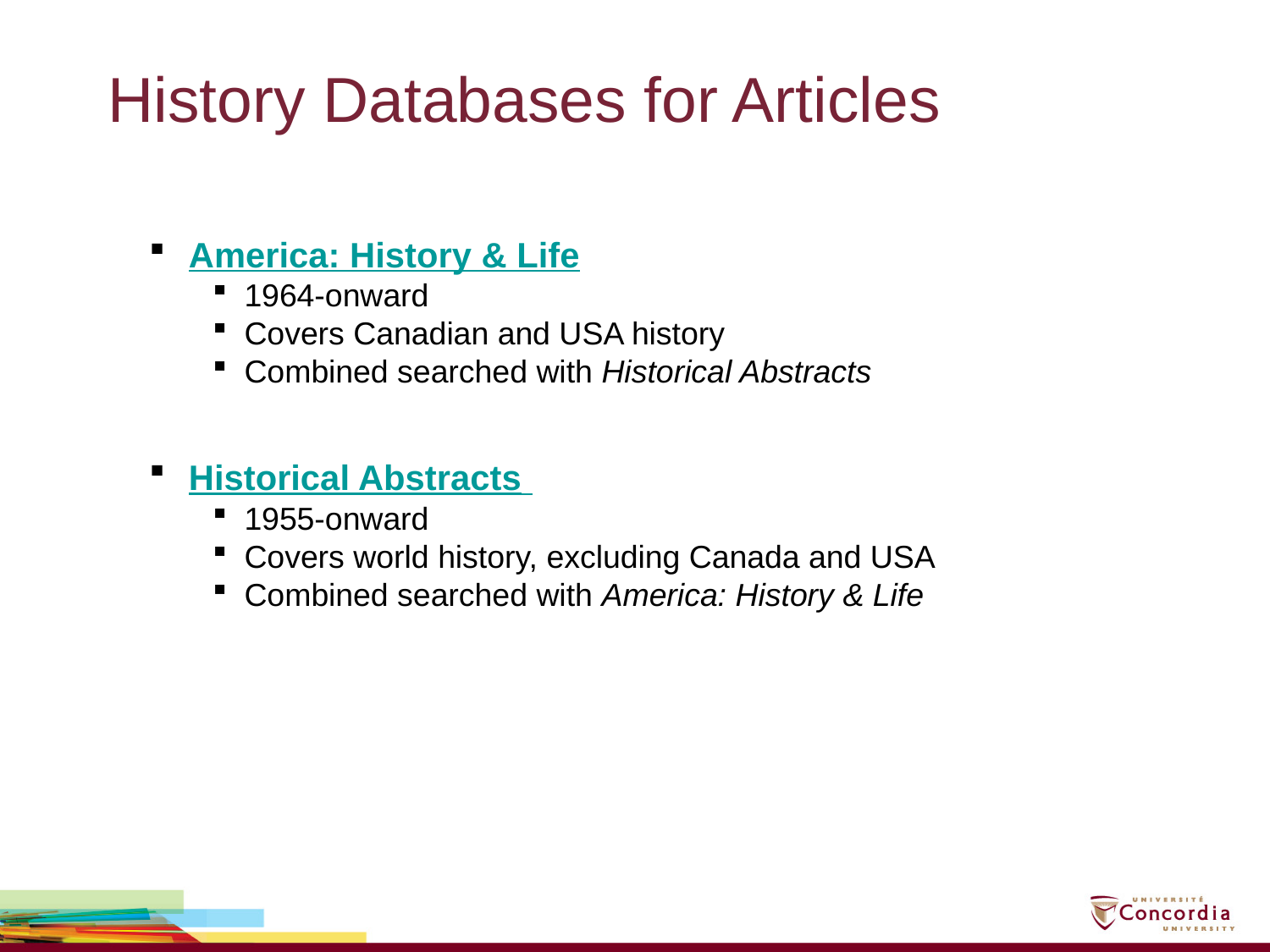

# History Databases for Articles
America: History & Life
1964-onward
Covers Canadian and USA history
Combined searched with Historical Abstracts

Historical Abstracts
1955-onward
Covers world history, excluding Canada and USA
Combined searched with America: History & Life